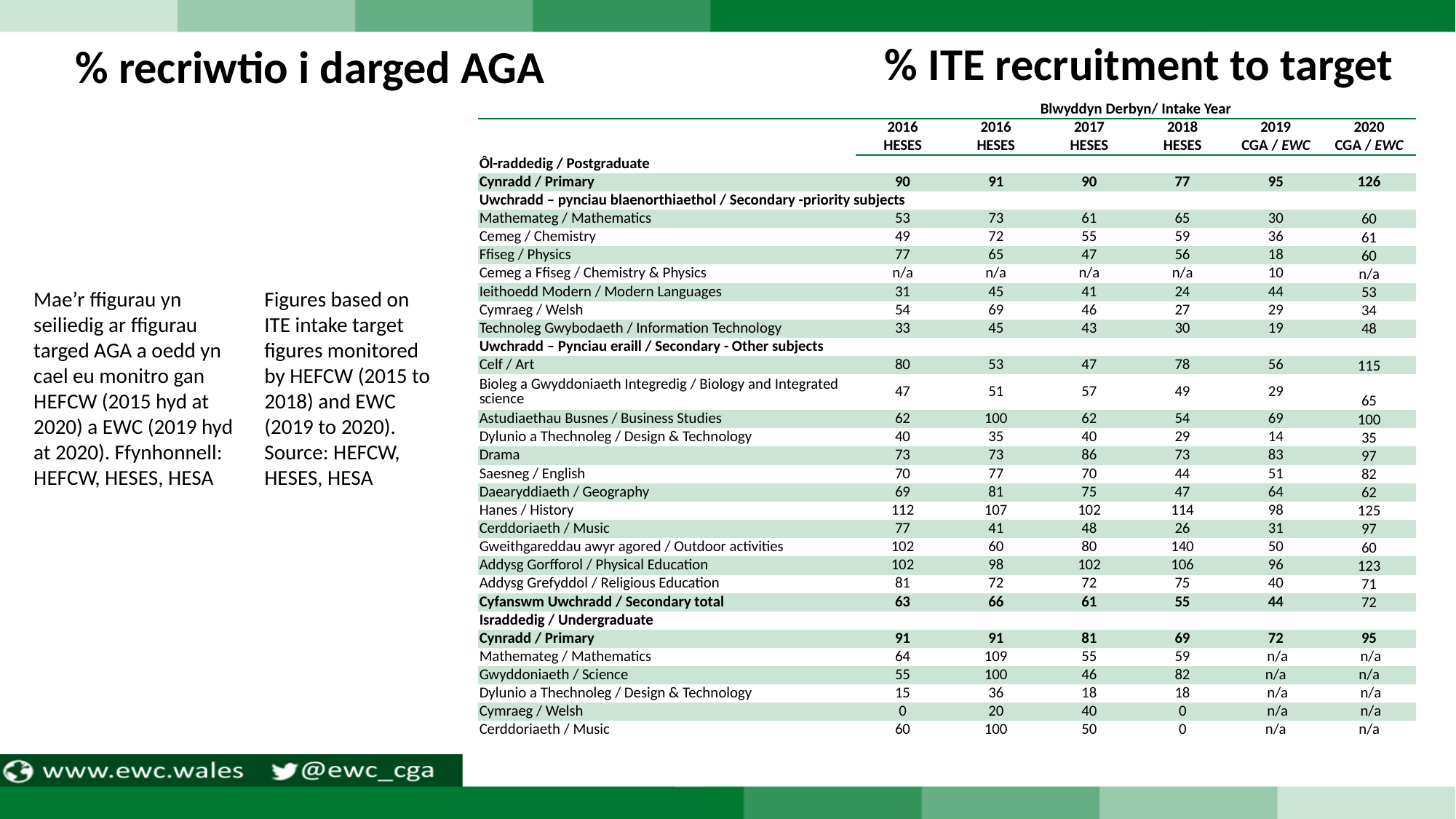

% ITE recruitment to target
% recriwtio i darged AGA
|  | Blwyddyn Derbyn/ Intake Year |  |  |  |  |  |
| --- | --- | --- | --- | --- | --- | --- |
|  | 2016 | 2016 | 2017 | 2018 | 2019 | 2020 |
|  | HESES | HESES | HESES | HESES | CGA / EWC | CGA / EWC |
| Ôl-raddedig / Postgraduate |  |  |  |  |  |  |
| Cynradd / Primary | 90 | 91 | 90 | 77 | 95 | 126 |
| Uwchradd – pynciau blaenorthiaethol / Secondary -priority subjects |  |  |  |  |  |  |
| Mathemateg / Mathematics | 53 | 73 | 61 | 65 | 30 | 60 |
| Cemeg / Chemistry | 49 | 72 | 55 | 59 | 36 | 61 |
| Ffiseg / Physics | 77 | 65 | 47 | 56 | 18 | 60 |
| Cemeg a Ffiseg / Chemistry & Physics | n/a | n/a | n/a | n/a | 10 | n/a |
| Ieithoedd Modern / Modern Languages | 31 | 45 | 41 | 24 | 44 | 53 |
| Cymraeg / Welsh | 54 | 69 | 46 | 27 | 29 | 34 |
| Technoleg Gwybodaeth / Information Technology | 33 | 45 | 43 | 30 | 19 | 48 |
| Uwchradd – Pynciau eraill / Secondary - Other subjects |  |  |  |  |  |  |
| Celf / Art | 80 | 53 | 47 | 78 | 56 | 115 |
| Bioleg a Gwyddoniaeth Integredig / Biology and Integrated science | 47 | 51 | 57 | 49 | 29 | 65 |
| Astudiaethau Busnes / Business Studies | 62 | 100 | 62 | 54 | 69 | 100 |
| Dylunio a Thechnoleg / Design & Technology | 40 | 35 | 40 | 29 | 14 | 35 |
| Drama | 73 | 73 | 86 | 73 | 83 | 97 |
| Saesneg / English | 70 | 77 | 70 | 44 | 51 | 82 |
| Daearyddiaeth / Geography | 69 | 81 | 75 | 47 | 64 | 62 |
| Hanes / History | 112 | 107 | 102 | 114 | 98 | 125 |
| Cerddoriaeth / Music | 77 | 41 | 48 | 26 | 31 | 97 |
| Gweithgareddau awyr agored / Outdoor activities | 102 | 60 | 80 | 140 | 50 | 60 |
| Addysg Gorfforol / Physical Education | 102 | 98 | 102 | 106 | 96 | 123 |
| Addysg Grefyddol / Religious Education | 81 | 72 | 72 | 75 | 40 | 71 |
| Cyfanswm Uwchradd / Secondary total | 63 | 66 | 61 | 55 | 44 | 72 |
| Israddedig / Undergraduate |  |  |  |  |  |  |
| Cynradd / Primary | 91 | 91 | 81 | 69 | 72 | 95 |
| Mathemateg / Mathematics | 64 | 109 | 55 | 59 | n/a | n/a |
| Gwyddoniaeth / Science | 55 | 100 | 46 | 82 | n/a | n/a |
| Dylunio a Thechnoleg / Design & Technology | 15 | 36 | 18 | 18 | n/a | n/a |
| Cymraeg / Welsh | 0 | 20 | 40 | 0 | n/a | n/a |
| Cerddoriaeth / Music | 60 | 100 | 50 | 0 | n/a | n/a |
Mae’r ffigurau yn seiliedig ar ffigurau targed AGA a oedd yn cael eu monitro gan HEFCW (2015 hyd at 2020) a EWC (2019 hyd at 2020). Ffynhonnell: HEFCW, HESES, HESA
Figures based on ITE intake target figures monitored by HEFCW (2015 to 2018) and EWC (2019 to 2020). Source: HEFCW, HESES, HESA